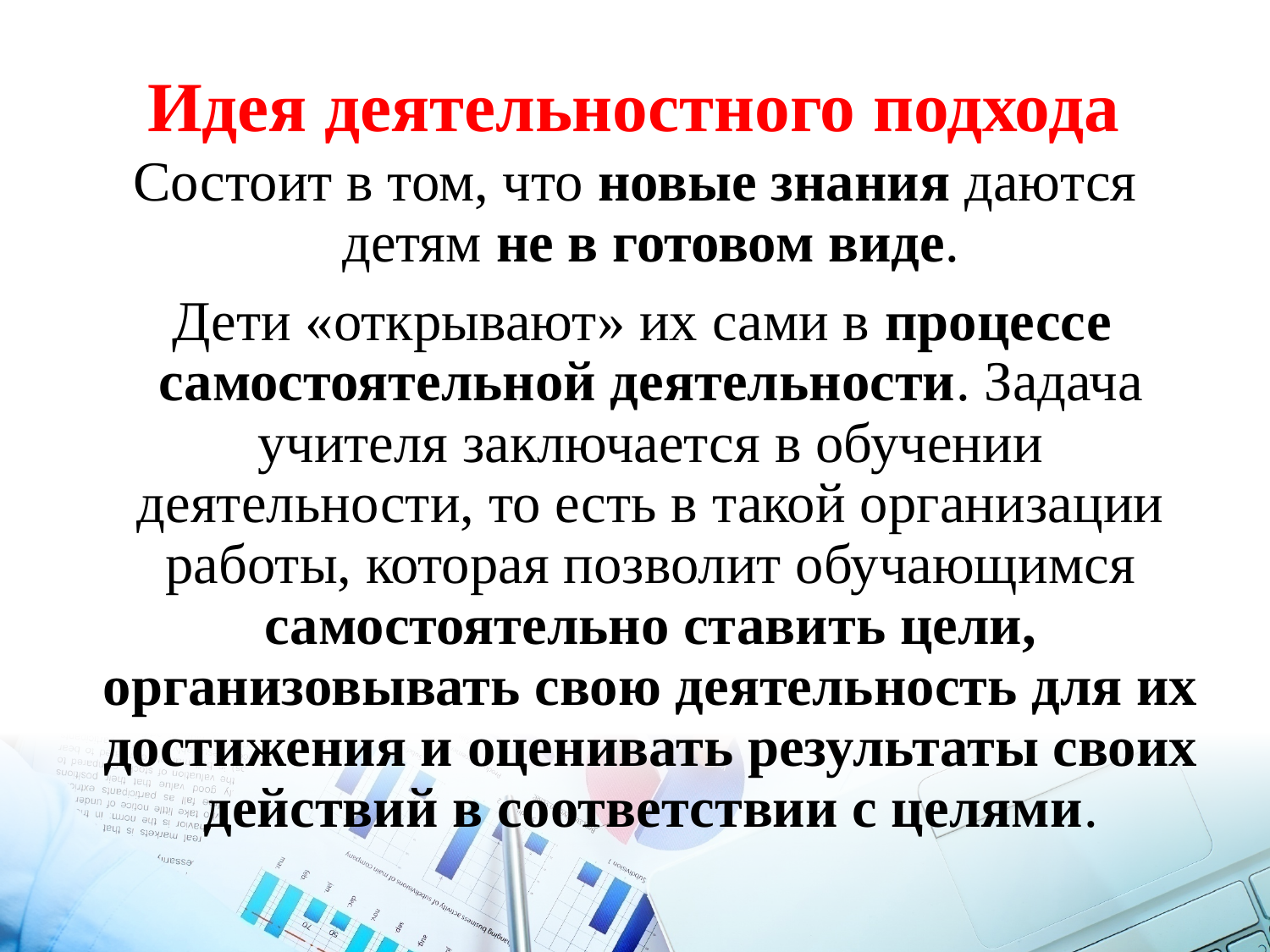

# Идея деятельностного подхода
Состоит в том, что новые знания даются детям не в готовом виде.
 Дети «открывают» их сами в процессе самостоятельной деятельности. Задача учителя заключается в обучении деятельности, то есть в такой организации работы, которая позволит обучающимся самостоятельно ставить цели, организовывать свою деятельность для их достижения и оценивать результаты своих действий в соответствии с целями.